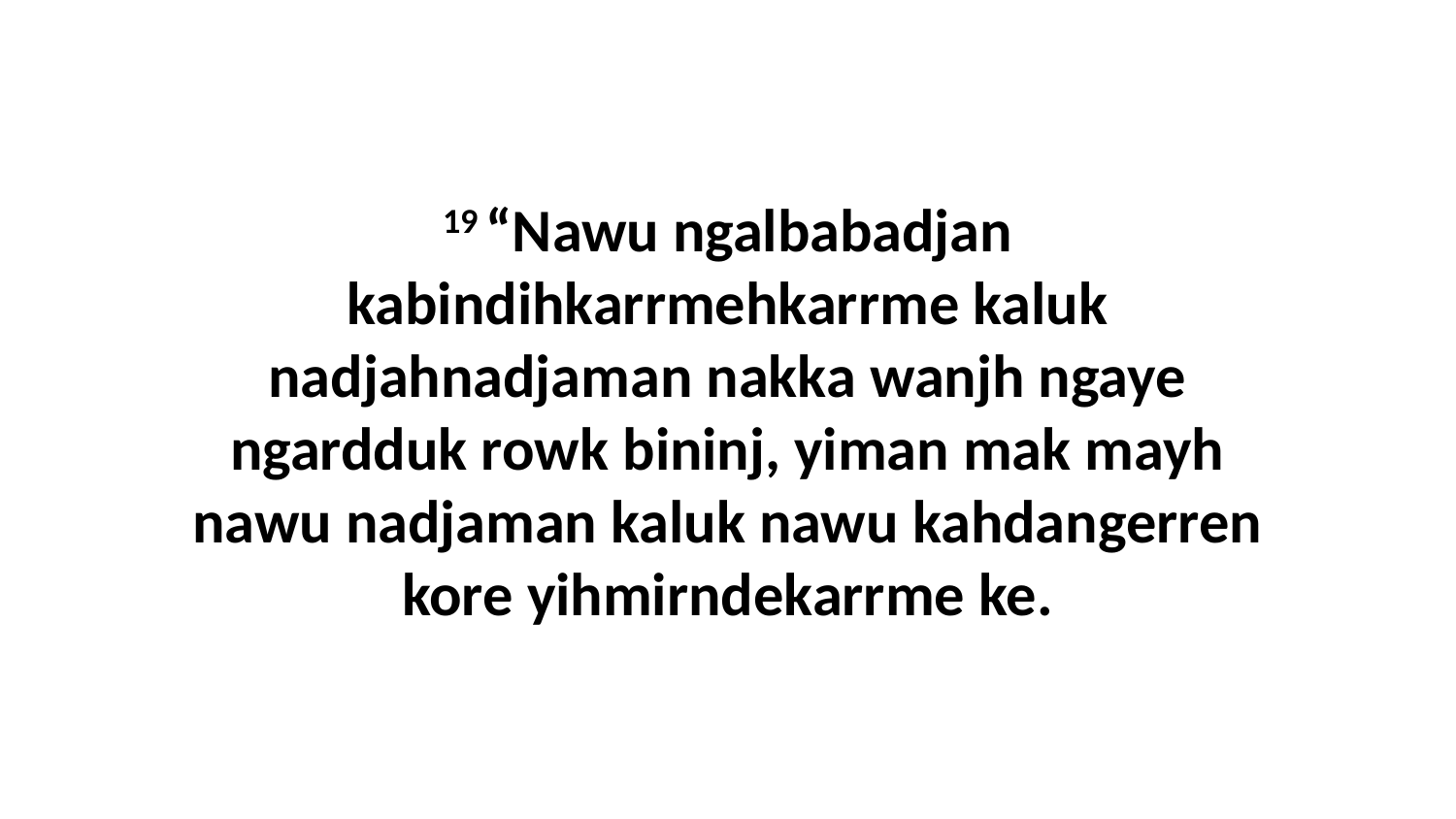

19 “Nawu ngalbabadjan kabindihkarrmehkarrme kaluk nadjahnadjaman nakka wanjh ngaye ngardduk rowk bininj, yiman mak mayh nawu nadjaman kaluk nawu kahdangerren kore yihmirndekarrme ke.